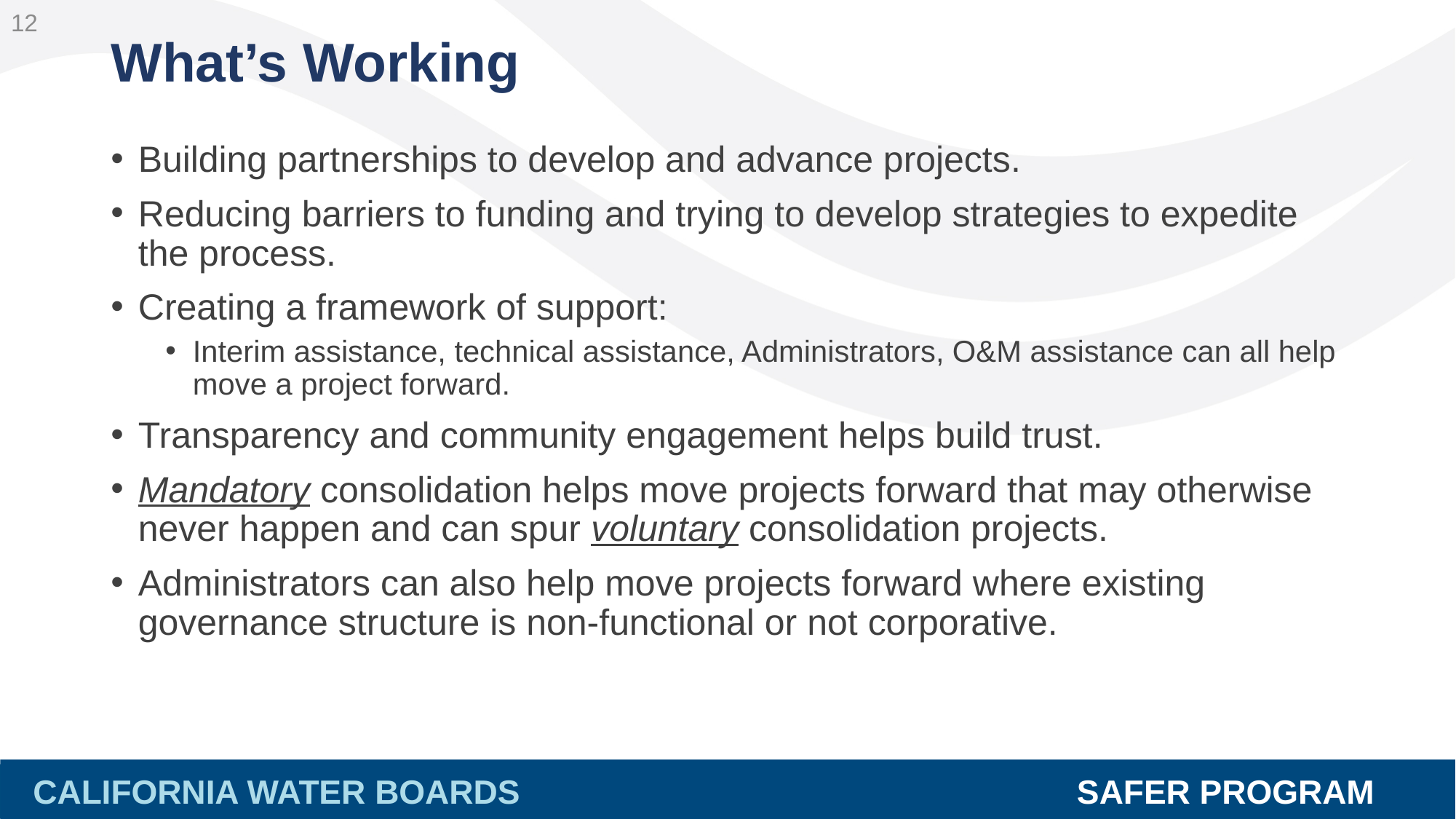

12
# What’s Working
Building partnerships to develop and advance projects.
Reducing barriers to funding and trying to develop strategies to expedite the process.
Creating a framework of support:
Interim assistance, technical assistance, Administrators, O&M assistance can all help move a project forward.
Transparency and community engagement helps build trust.
Mandatory consolidation helps move projects forward that may otherwise never happen and can spur voluntary consolidation projects.
Administrators can also help move projects forward where existing governance structure is non-functional or not corporative.

CALIFORNIA WATER BOARDS                                                            SAFER PROGRAM